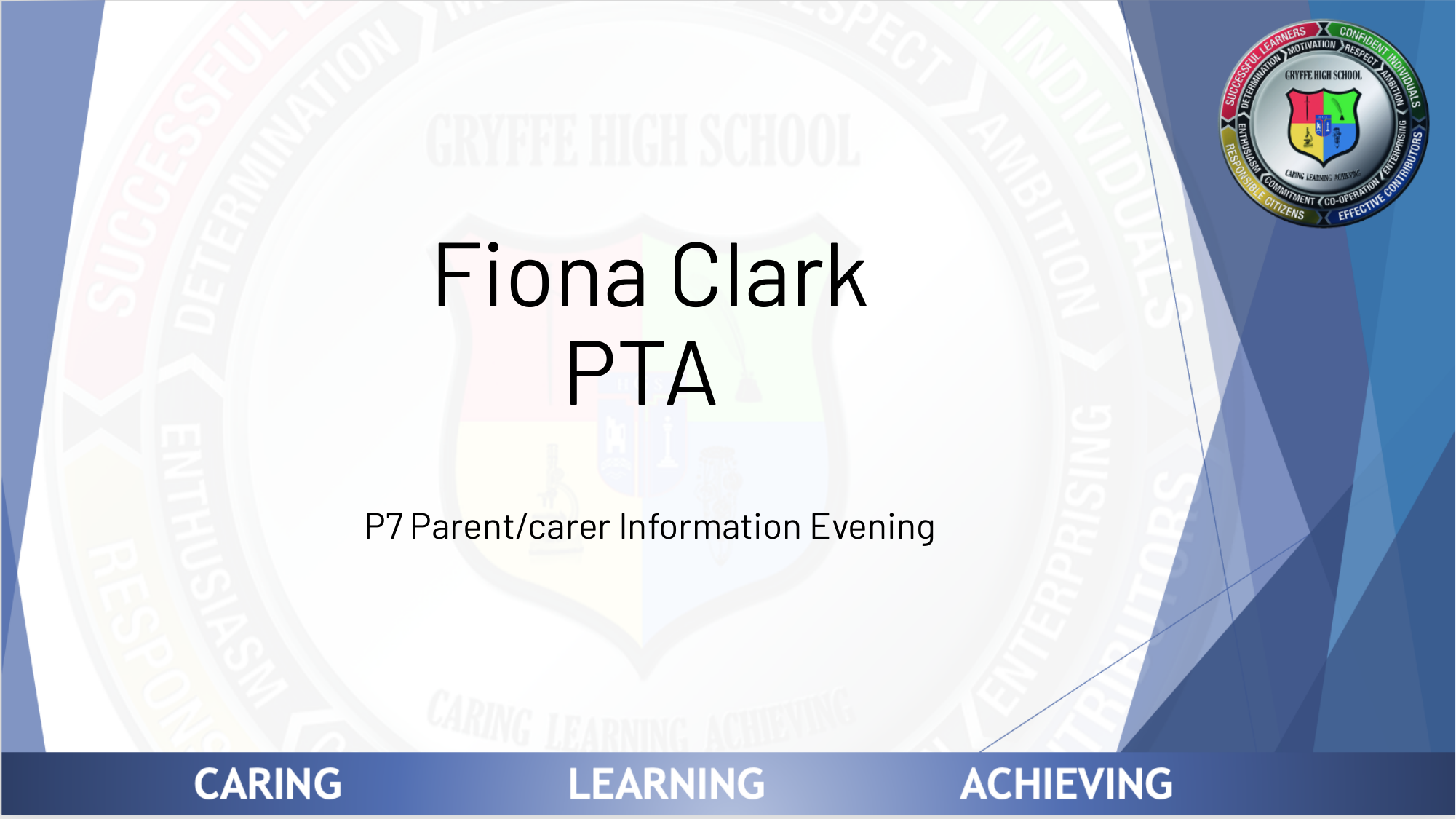

# Fiona Clark PTA
P7 Parent/carer Information Evening